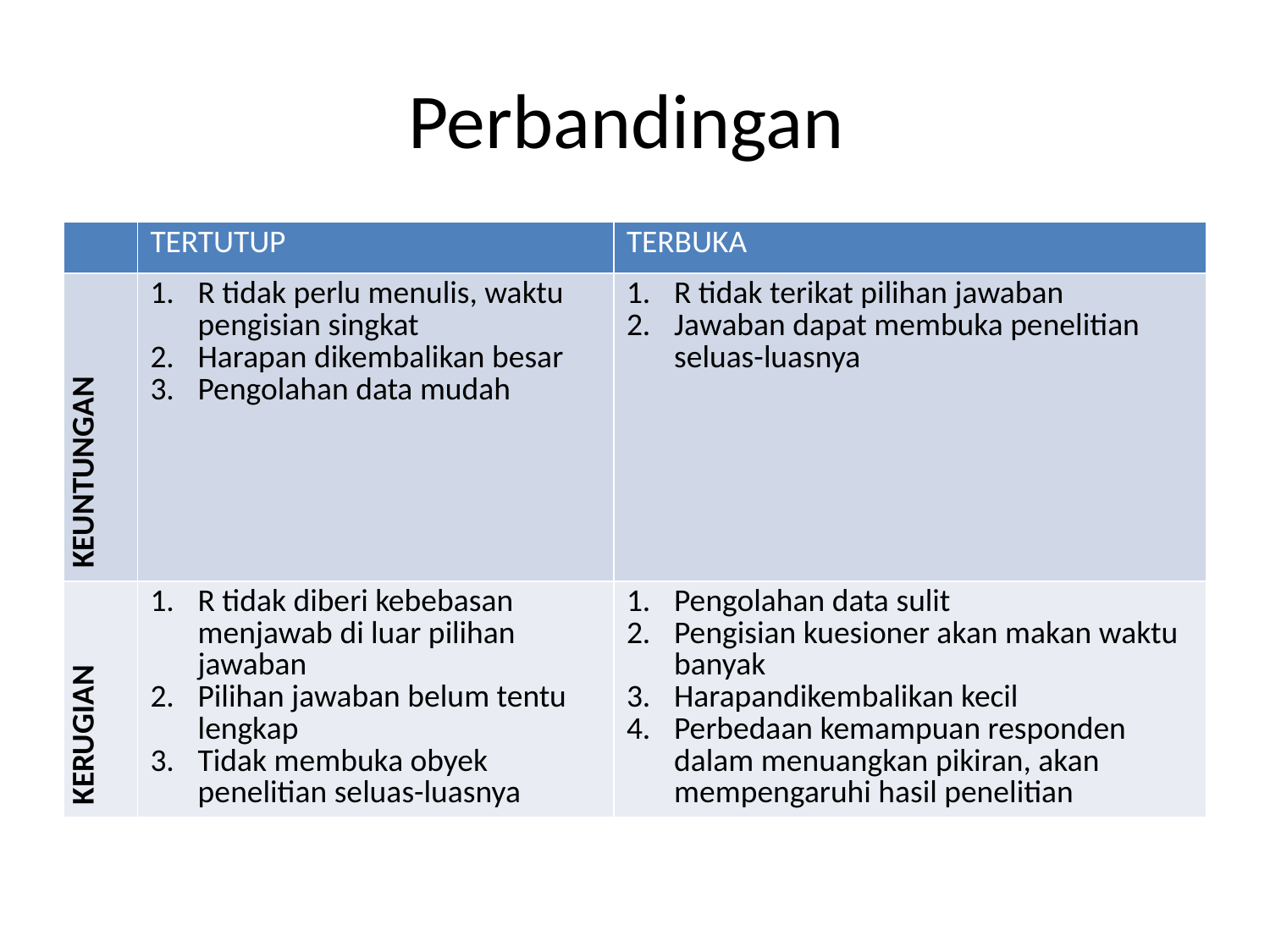

# Perbandingan
|  | TERTUTUP | TERBUKA |
| --- | --- | --- |
| KEUNTUNGAN | R tidak perlu menulis, waktu pengisian singkat Harapan dikembalikan besar Pengolahan data mudah | R tidak terikat pilihan jawaban Jawaban dapat membuka penelitian seluas-luasnya |
| KERUGIAN | R tidak diberi kebebasan menjawab di luar pilihan jawaban Pilihan jawaban belum tentu lengkap Tidak membuka obyek penelitian seluas-luasnya | Pengolahan data sulit Pengisian kuesioner akan makan waktu banyak Harapandikembalikan kecil Perbedaan kemampuan responden dalam menuangkan pikiran, akan mempengaruhi hasil penelitian |